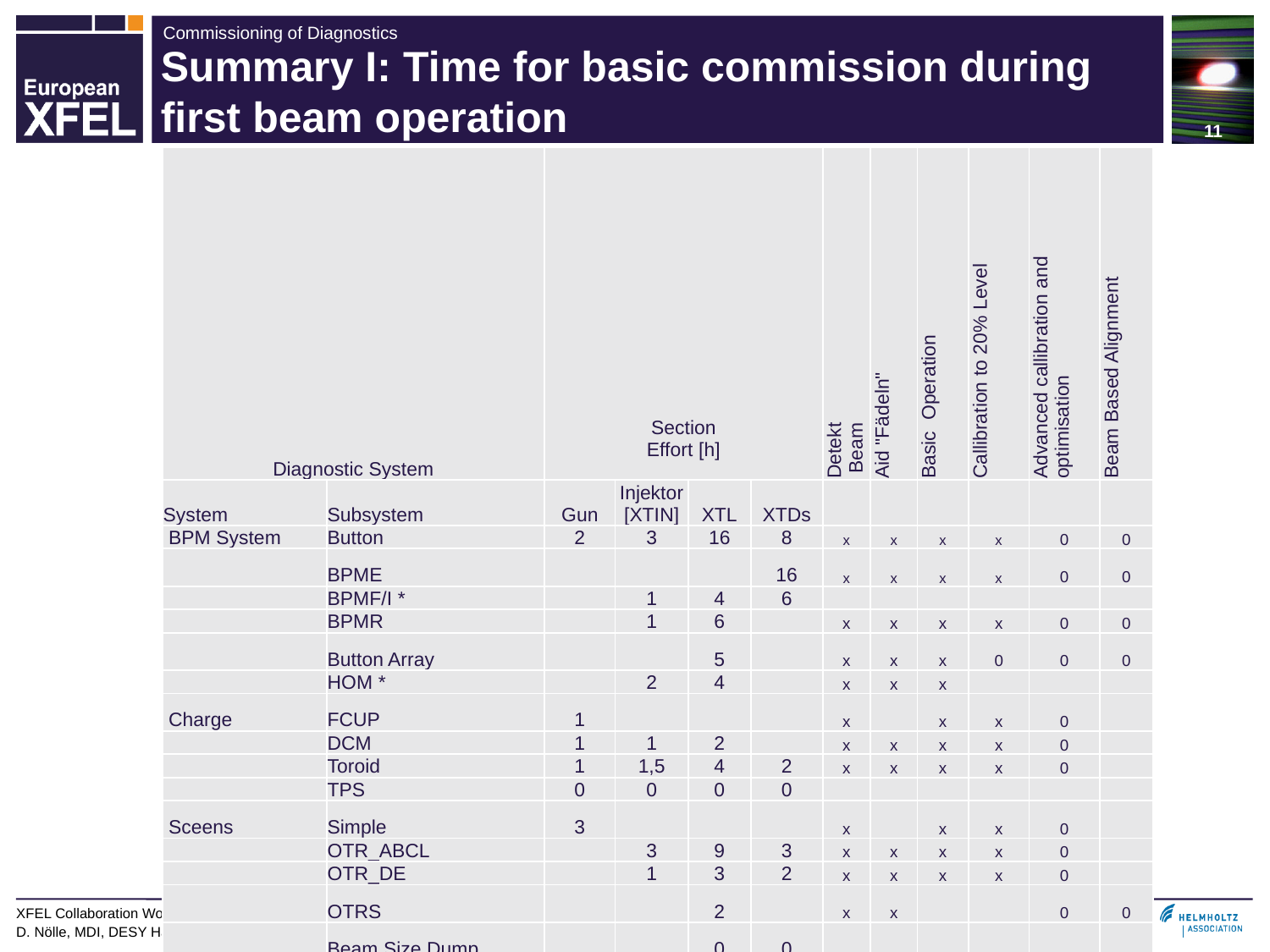

# Summary I: Time for basic commission during first beam operation
| Diagnostic System |  | Section Effort [h] |  |  |  | Detekt Beam | Aid "Fädeln" | Basic Operation | Callibration to 20% Level | Advanced callibration and optimisation | Beam Based Alignment |
| --- | --- | --- | --- | --- | --- | --- | --- | --- | --- | --- | --- |
| System | Subsystem | Gun | Injektor [XTIN] | XTL | XTDs |  |  |  |  |  |  |
| BPM System | Button | 2 | 3 | 16 | 8 | x | x | x | x | 0 | 0 |
|  | BPME |  |  |  | 16 | x | x | x | x | 0 | 0 |
|  | BPMF/I \* |  | 1 | 4 | 6 |  |  |  |  |  |  |
|  | BPMR |  | 1 | 6 |  | x | x | x | x | 0 | 0 |
|  | Button Array |  |  | 5 |  | x | x | x | 0 | 0 | 0 |
|  | HOM \* |  | 2 | 4 |  | x | x | x |  |  |  |
| Charge | FCUP | 1 |  |  |  | x |  | x | x | 0 |  |
|  | DCM | 1 | 1 | 2 |  | x | x | x | x | 0 |  |
|  | Toroid | 1 | 1,5 | 4 | 2 | x | x | x | x | 0 |  |
|  | TPS | 0 | 0 | 0 | 0 |  |  |  |  |  |  |
| Sceens | Simple | 3 |  |  |  | x |  | x | x | 0 |  |
|  | OTR\_ABCL |  | 3 | 9 | 3 | x | x | x | x | 0 |  |
|  | OTR\_DE |  | 1 | 3 | 2 | x | x | x | x | 0 |  |
|  | OTRS |  |  | 2 |  | x | x |  |  | 0 | 0 |
|  | Beam Size Dump |  |  | 0 | 0 |  |  |  |  |  |  |
| Wire Scanners |  |  |  | 0 | 0 |  |  |  |  |  |  |
| Loss Monitors | BLM | 1 | 2 | 8 | 16 | x | x | x | x | 0 |  |
|  | BHM |  | 0 | 0 | 0 |  |  |  |  | 0 |  |
|  | Dosimeters | 0 | 0 | 0 | 6 |  |  | x | x | 0 |  |
| Sum | 146,5 | 9 | 15,5 | 63 | 59 |  |  |  |  |  |  |